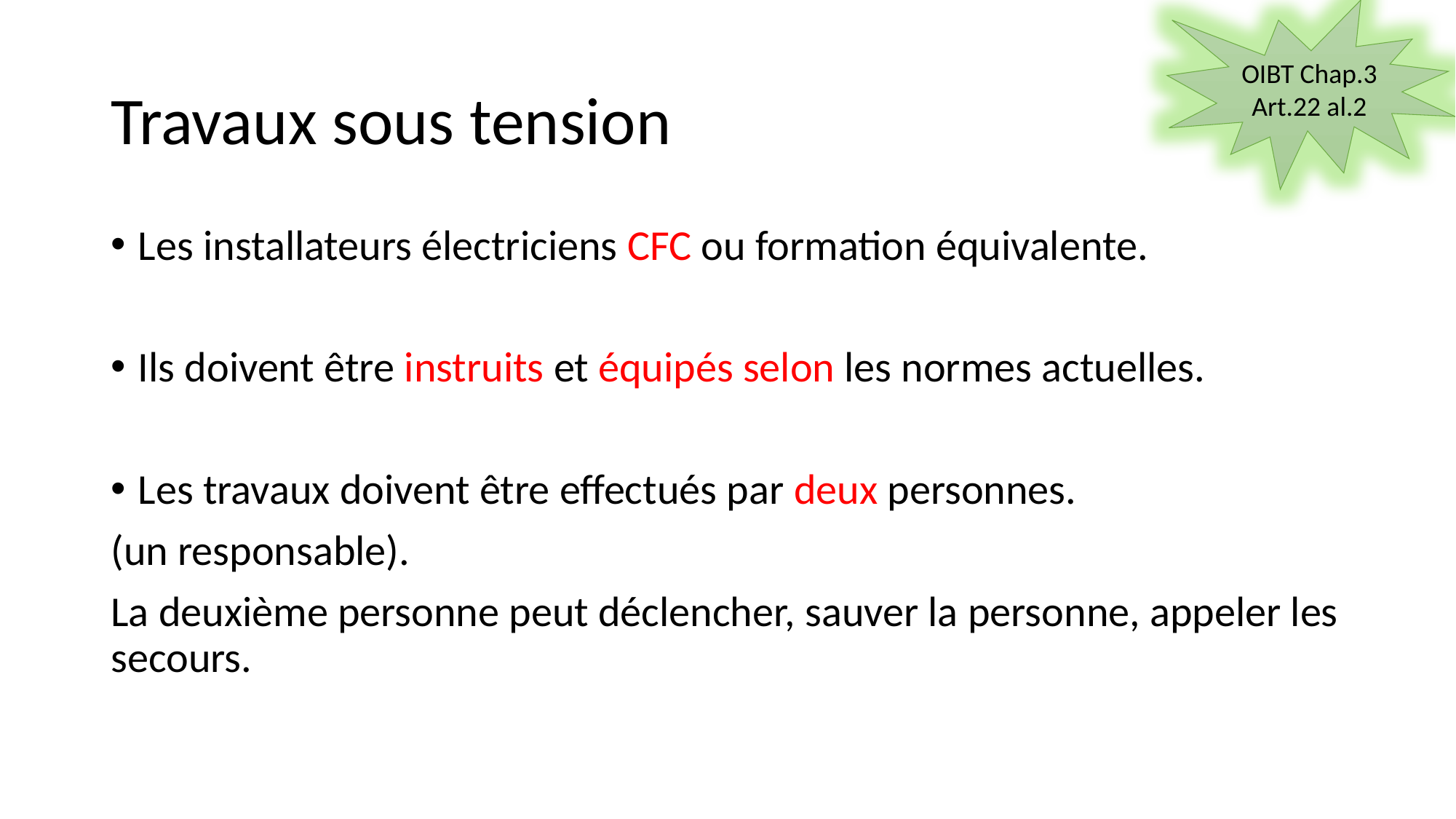

OIBT Chap.3 Art.22 al.2
# Travaux sous tension
Les installateurs électriciens CFC ou formation équivalente.

Ils doivent être instruits et équipés selon les normes actuelles.

Les travaux doivent être effectués par deux personnes.
(un responsable).
La deuxième personne peut déclencher, sauver la personne, appeler les secours.